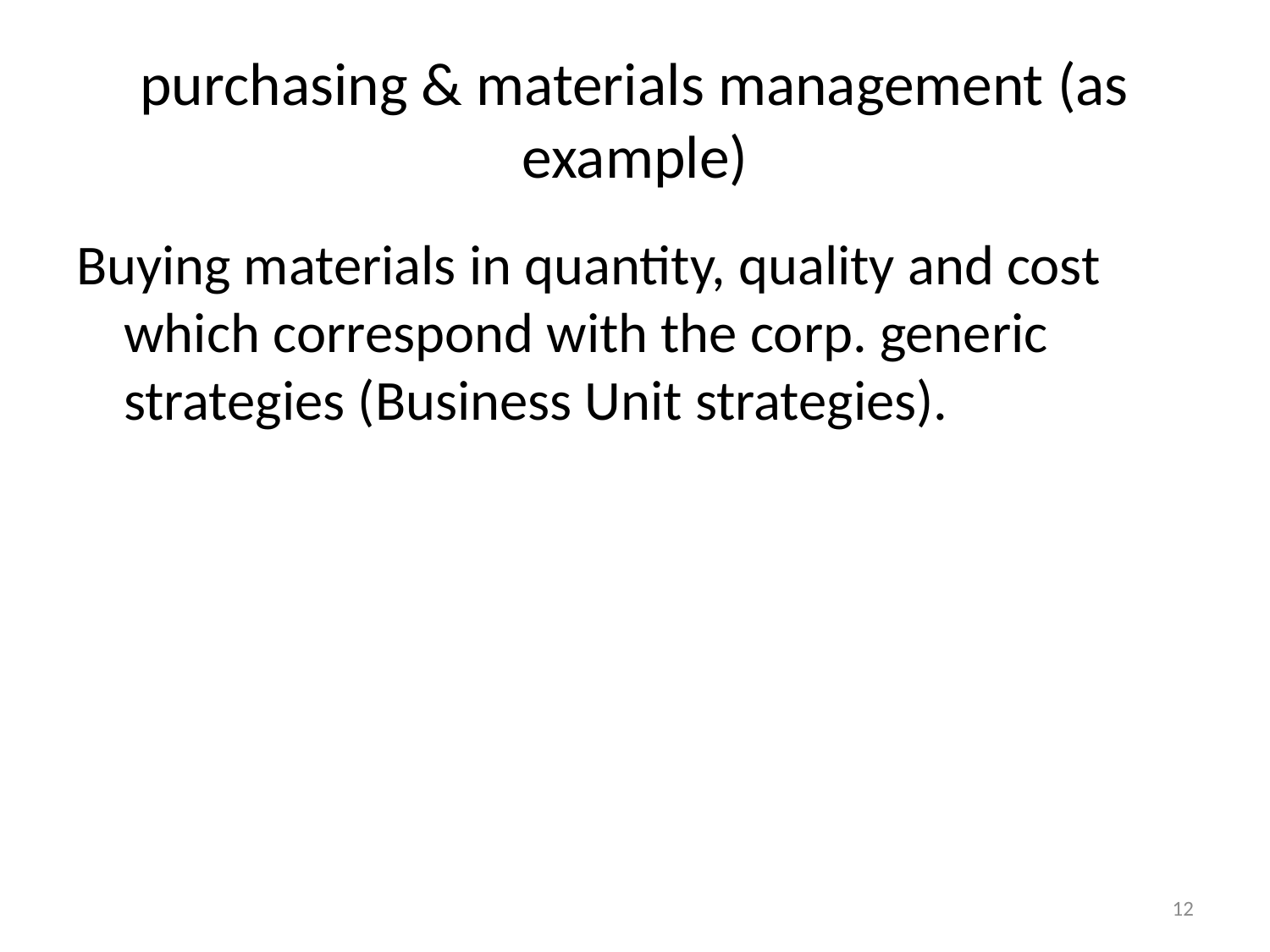

# purchasing & materials management (as example)
Buying materials in quantity, quality and cost which correspond with the corp. generic strategies (Business Unit strategies).
12